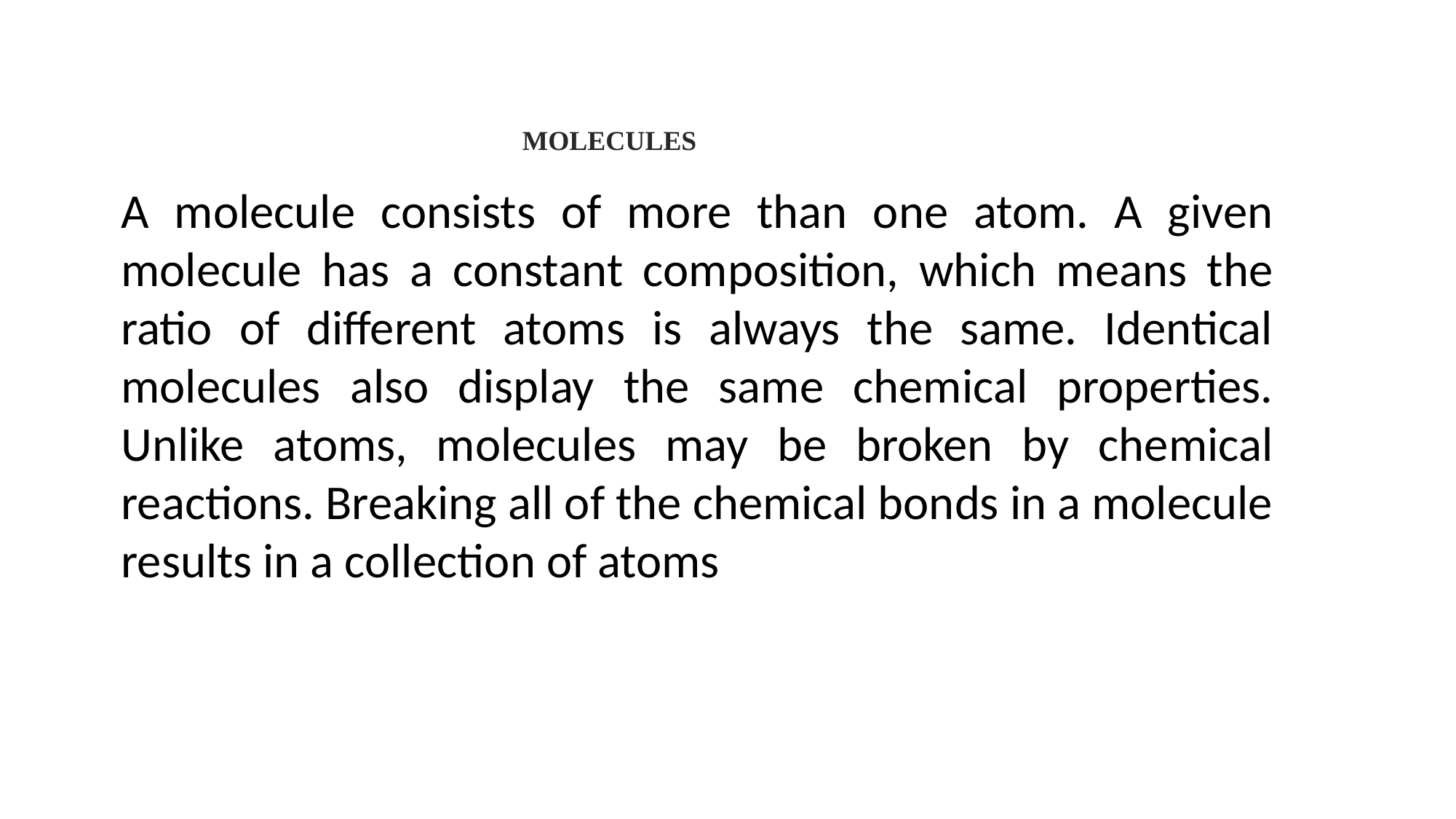

MOLECULES
A molecule consists of more than one atom. A given molecule has a constant composition, which means the ratio of different atoms is always the same. Identical molecules also display the same chemical properties. Unlike atoms, molecules may be broken by chemical reactions. Breaking all of the chemical bonds in a molecule results in a collection of atoms